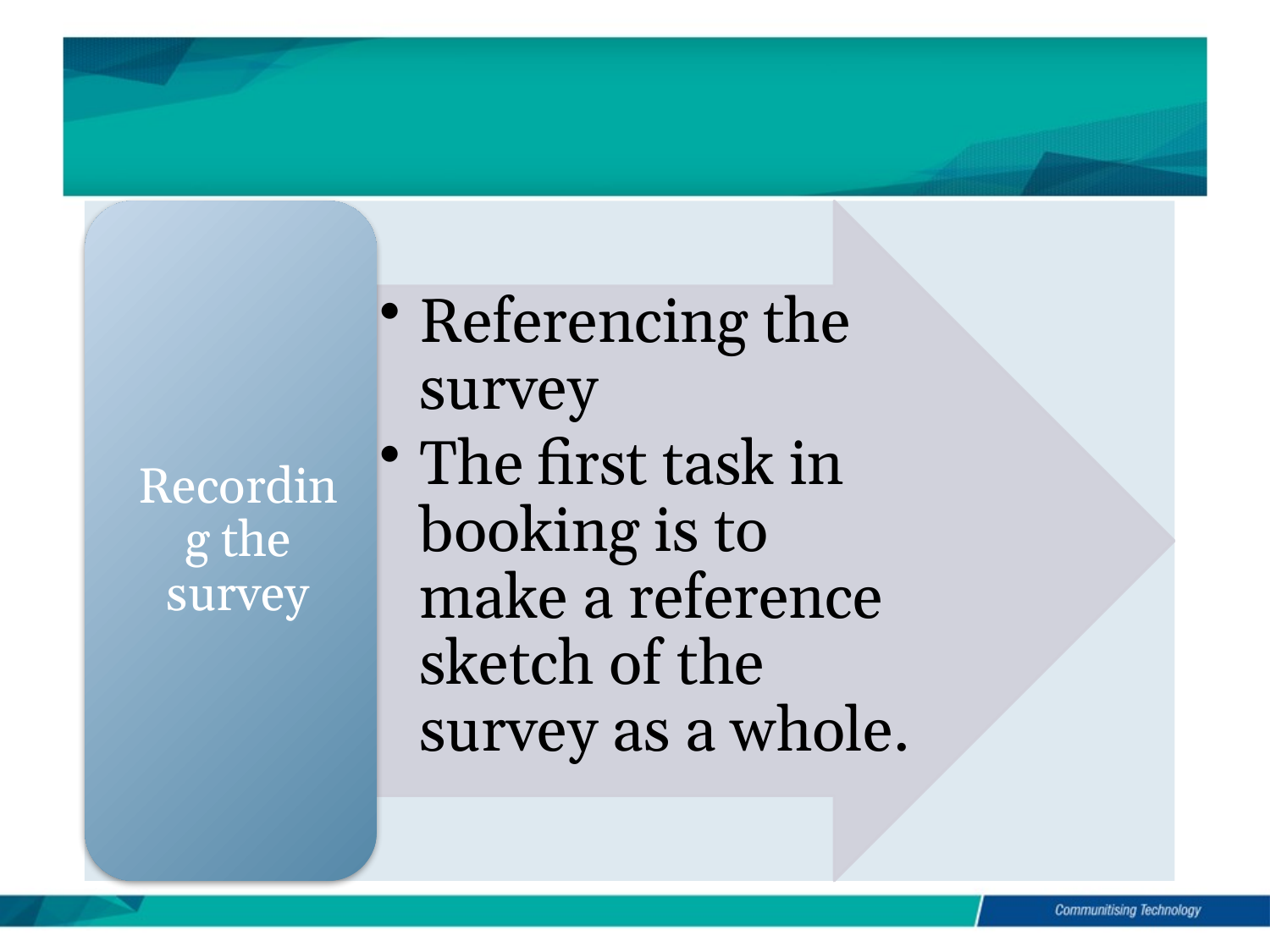

Referencing the survey
The first task in booking is to make a reference sketch of the survey as a whole.
Recording the survey